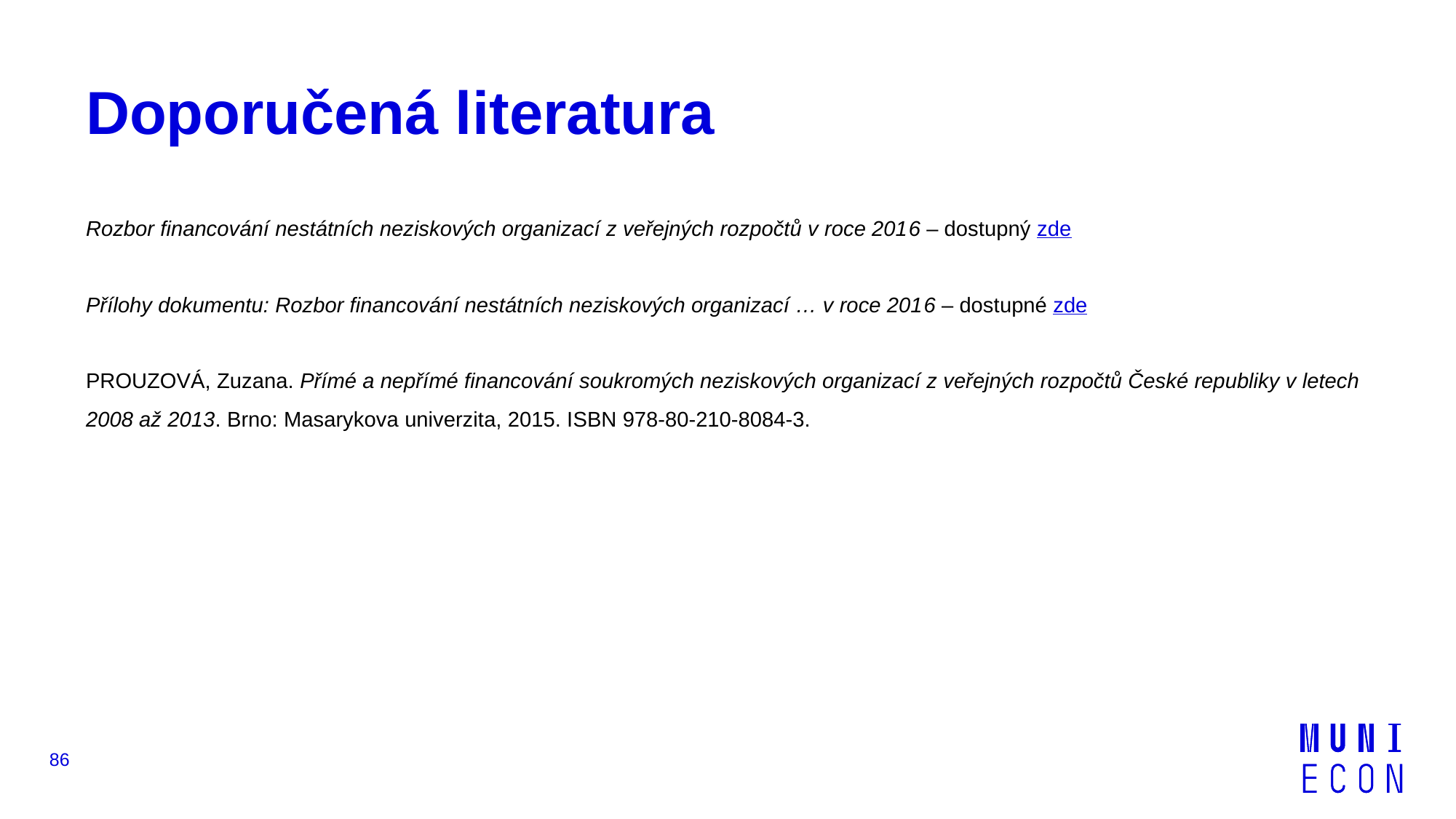

# Doporučená literatura
Rozbor financování nestátních neziskových organizací z veřejných rozpočtů v roce 2016 – dostupný zde

Přílohy dokumentu: Rozbor financování nestátních neziskových organizací … v roce 2016 – dostupné zde

PROUZOVÁ, Zuzana. Přímé a nepřímé financování soukromých neziskových organizací z veřejných rozpočtů České republiky v letech 2008 až 2013. Brno: Masarykova univerzita, 2015. ISBN 978-80-210-8084-3.
86